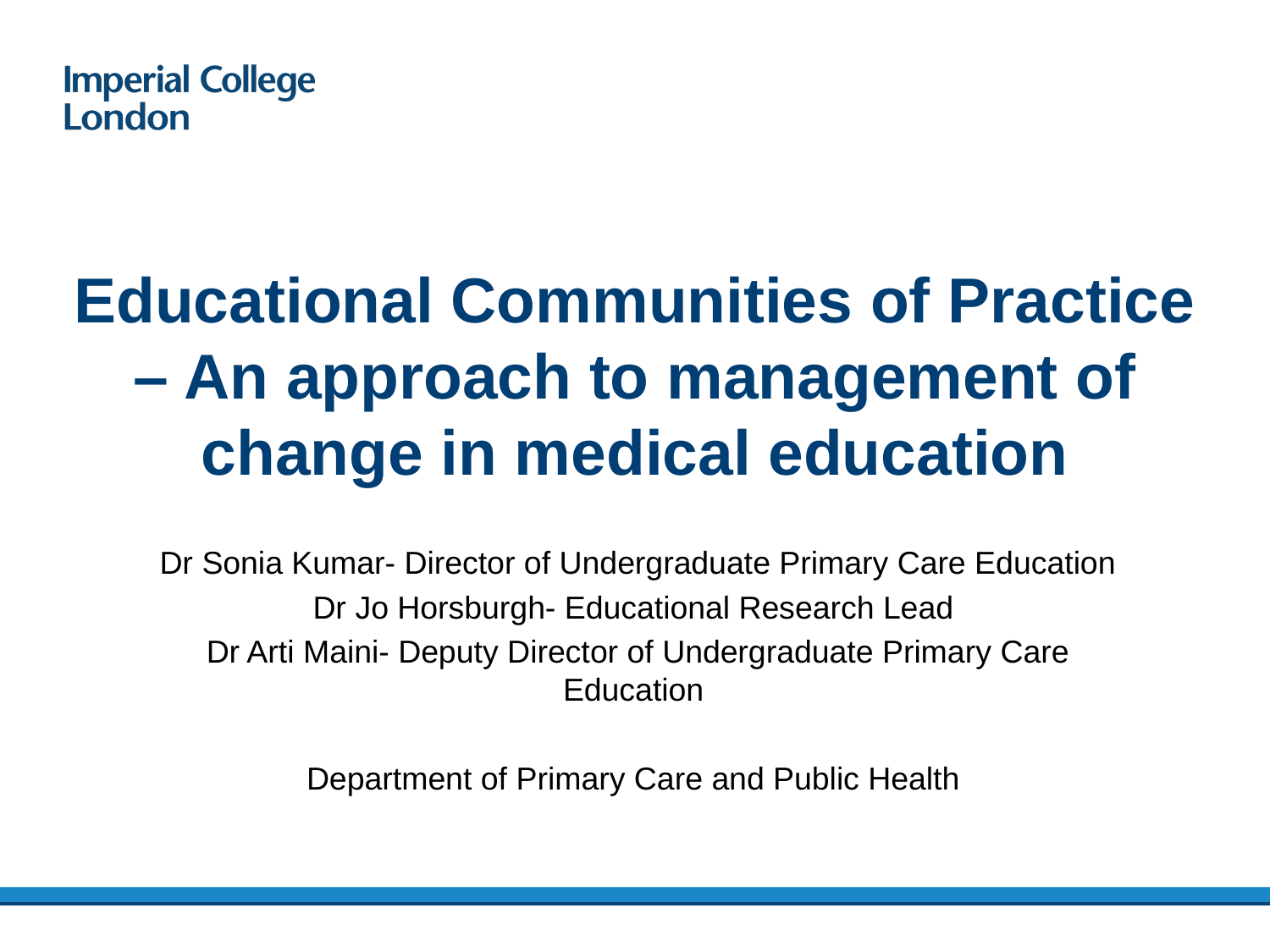

# Educational Communities of Practice – An approach to management of change in medical education
Dr Sonia Kumar- Director of Undergraduate Primary Care Education
Dr Jo Horsburgh- Educational Research Lead
Dr Arti Maini- Deputy Director of Undergraduate Primary Care Education

Department of Primary Care and Public Health